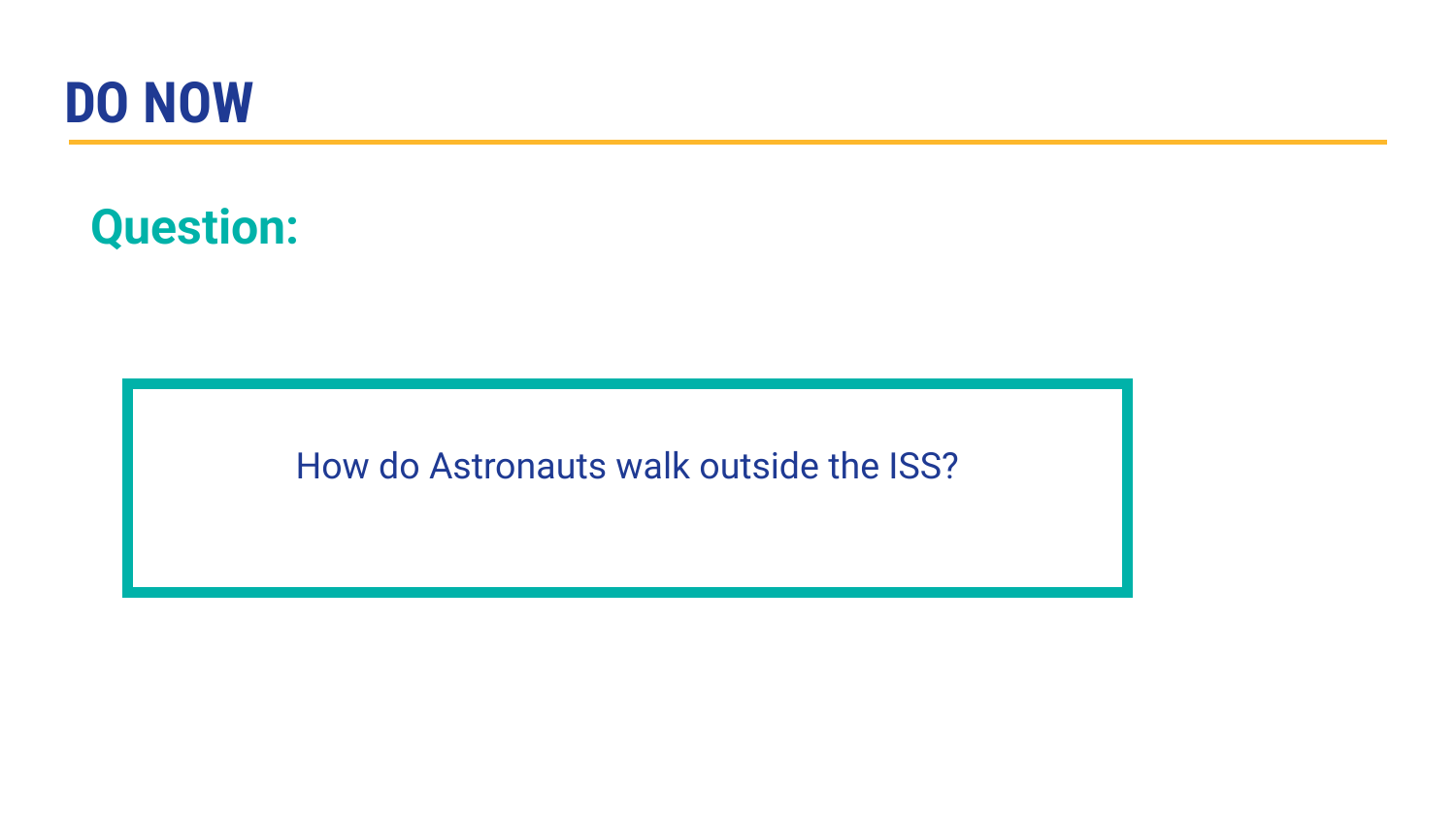

# DO NOW
Question:
| How do Astronauts walk outside the ISS? |
| --- |